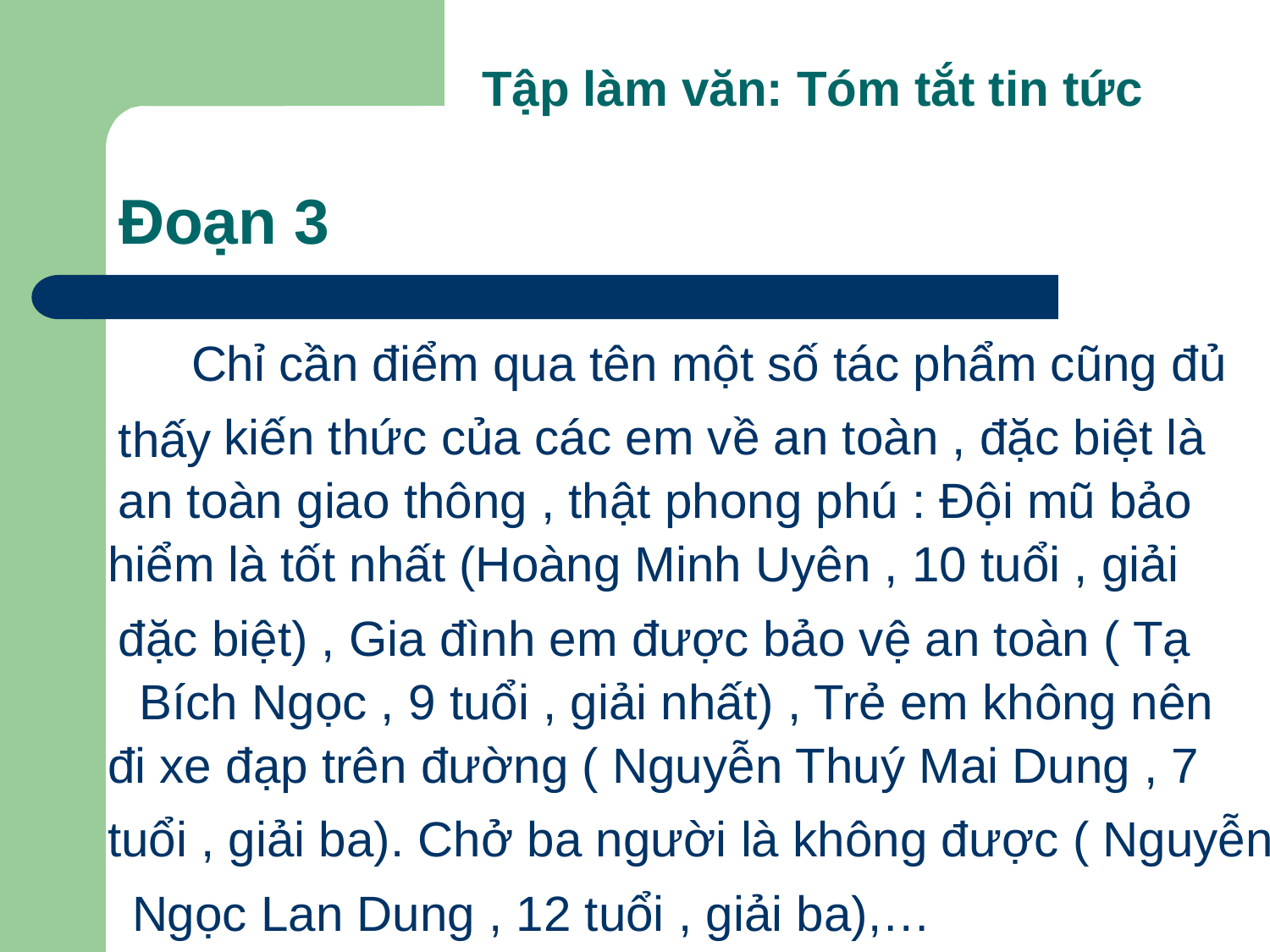

Tập làm văn: Tóm tắt tin tức
# Đoạn 3
   Chỉ cần điểm qua tên một số tác phẩm cũng đủ
kiến thức của các em về an toàn , đặc biệt là
thấy
an toàn giao thông , thật phong phú
: Đội mũ bảo
hiểm là tốt nhất (Hoàng Minh Uyên , 10 tuổi , giải
đặc biệt) , Gia đình em được bảo vệ an toàn ( Tạ
Bích Ngọc , 9 tuổi , giải nhất) , Trẻ em không nên
đi xe đạp trên đường ( Nguyễn Thuý Mai Dung , 7
tuổi , giải ba). Chở ba người là không được ( Nguyễn
 Ngọc Lan Dung , 12 tuổi , giải ba),…